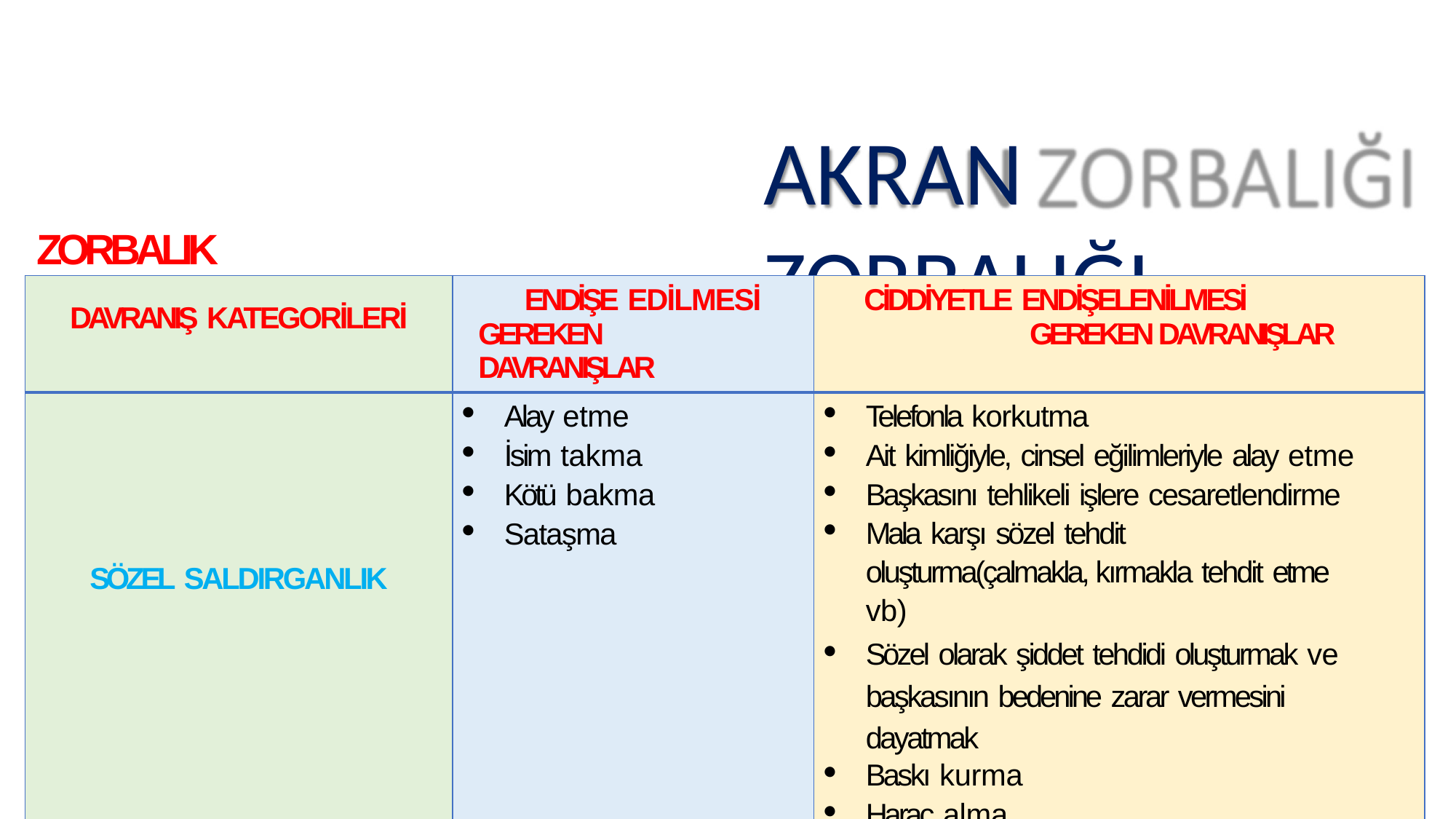

# AKRAN ZORBALIĞI
ZORBALIK TÜRLERİ...
| DAVRANIŞ KATEGORİLERİ | ENDİŞE EDİLMESİ GEREKEN DAVRANIŞLAR | CİDDİYETLE ENDİŞELENİLMESİ GEREKEN DAVRANIŞLAR |
| --- | --- | --- |
| SÖZEL SALDIRGANLIK | Alay etme İsim takma Kötü bakma Sataşma | Telefonla korkutma Ait kimliğiyle, cinsel eğilimleriyle alay etme Başkasını tehlikeli işlere cesaretlendirme Mala karşı sözel tehdit oluşturma(çalmakla, kırmakla tehdit etme vb) Sözel olarak şiddet tehdidi oluşturmak ve başkasının bedenine zarar vermesini dayatmak Baskı kurma Haraç alma |